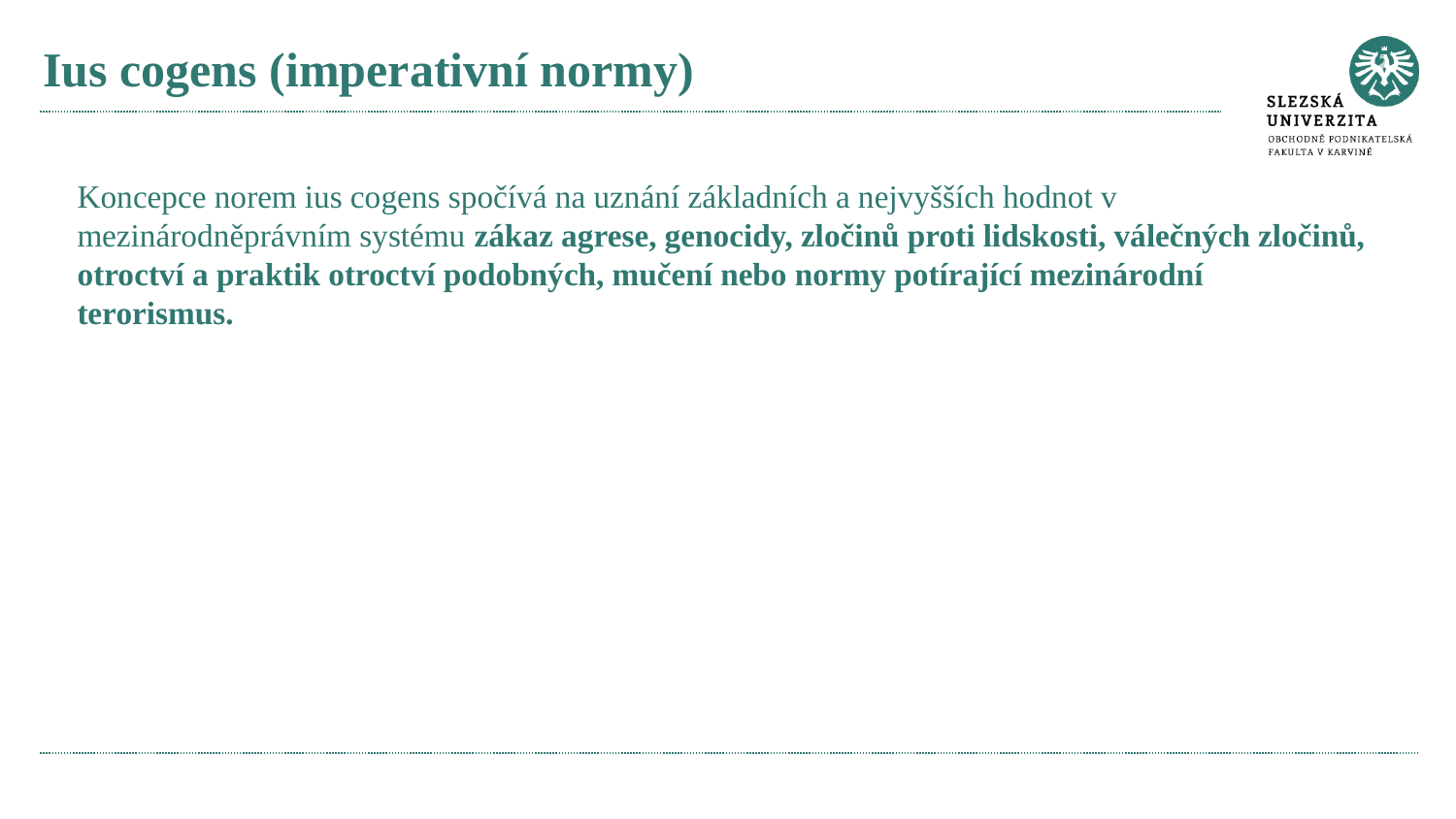

# Ius cogens (imperativní normy)
Koncepce norem ius cogens spočívá na uznání základních a nejvyšších hodnot v mezinárodněprávním systému zákaz agrese, genocidy, zločinů proti lidskosti, válečných zločinů, otroctví a praktik otroctví podobných, mučení nebo normy potírající mezinárodní terorismus.